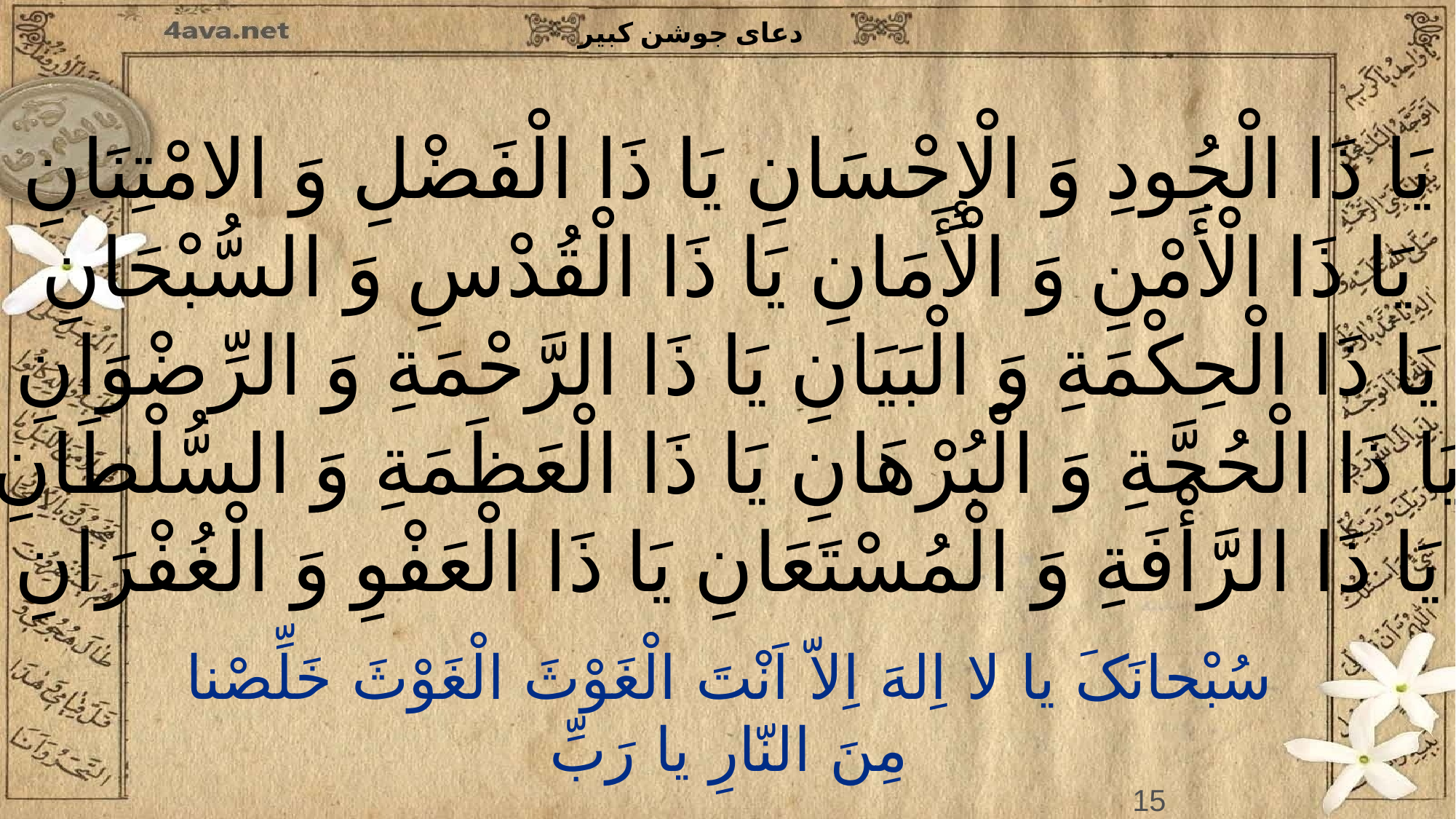

یَا ذَا الْجُودِ وَ الْإِحْسَانِ یَا ذَا الْفَضْلِ وَ الامْتِنَانِ
یَا ذَا الْأَمْنِ وَ الْأَمَانِ یَا ذَا الْقُدْسِ وَ السُّبْحَانِ
یَا ذَا الْحِکْمَةِ وَ الْبَیَانِ یَا ذَا الرَّحْمَةِ وَ الرِّضْوَانِ
یَا ذَا الْحُجَّةِ وَ الْبُرْهَانِ یَا ذَا الْعَظَمَةِ وَ السُّلْطَانِ
یَا ذَا الرَّأْفَةِ وَ الْمُسْتَعَانِ یَا ذَا الْعَفْوِ وَ الْغُفْرَانِ
15